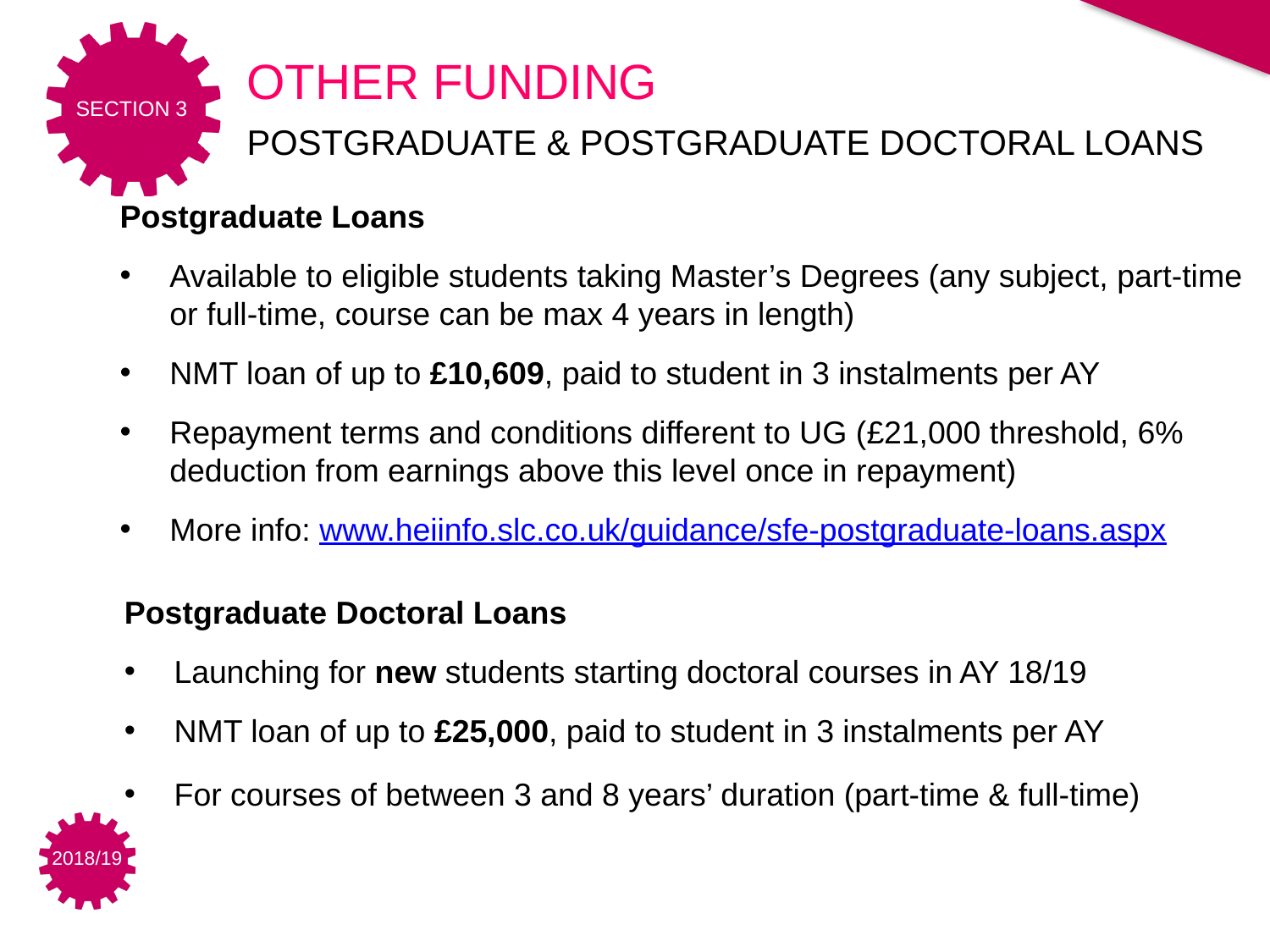

OTHER FUNDING
POSTGRADUATE & POSTGRADUATE DOCTORAL LOANS
Postgraduate Loans

Available to eligible students taking Master’s Degrees (any subject, part-time or full-time, course can be max 4 years in length)

NMT loan of up to £10,609, paid to student in 3 instalments per AY

Repayment terms and conditions different to UG (£21,000 threshold, 6% deduction from earnings above this level once in repayment)

More info: www.heiinfo.slc.co.uk/guidance/sfe-postgraduate-loans.aspx

Postgraduate Doctoral Loans

Launching for new students starting doctoral courses in AY 18/19

NMT loan of up to £25,000, paid to student in 3 instalments per AY

For courses of between 3 and 8 years’ duration (part-time & full-time)